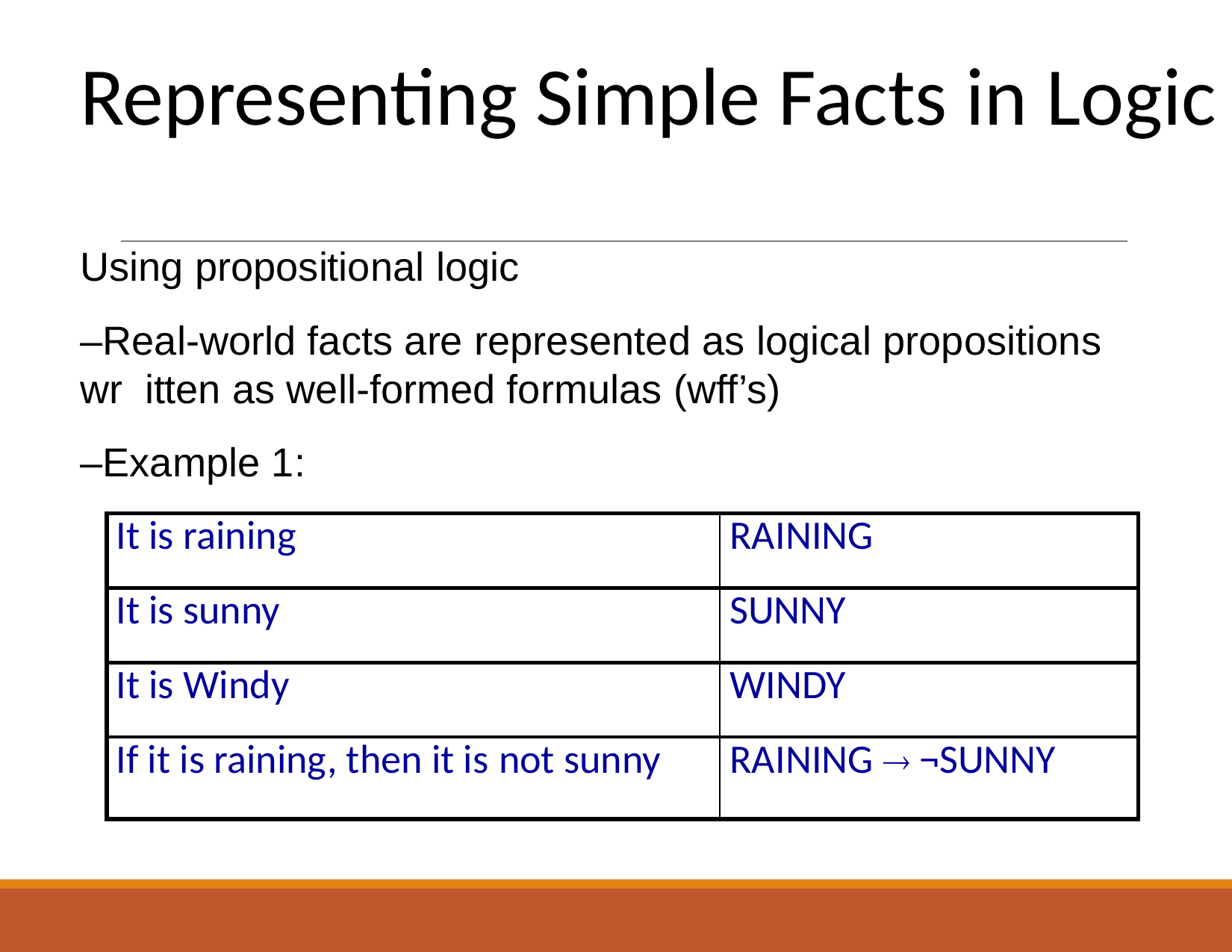

# Representing Simple Facts in Logic
Using propositional logic
–Real-world facts are represented as logical propositions	wr  itten as well-formed formulas (wff’s)
–Example 1:
| It is raining | RAINING |
| --- | --- |
| It is sunny | SUNNY |
| It is Windy | WINDY |
| If it is raining, then it is not sunny | RAINING → ¬SUNNY |